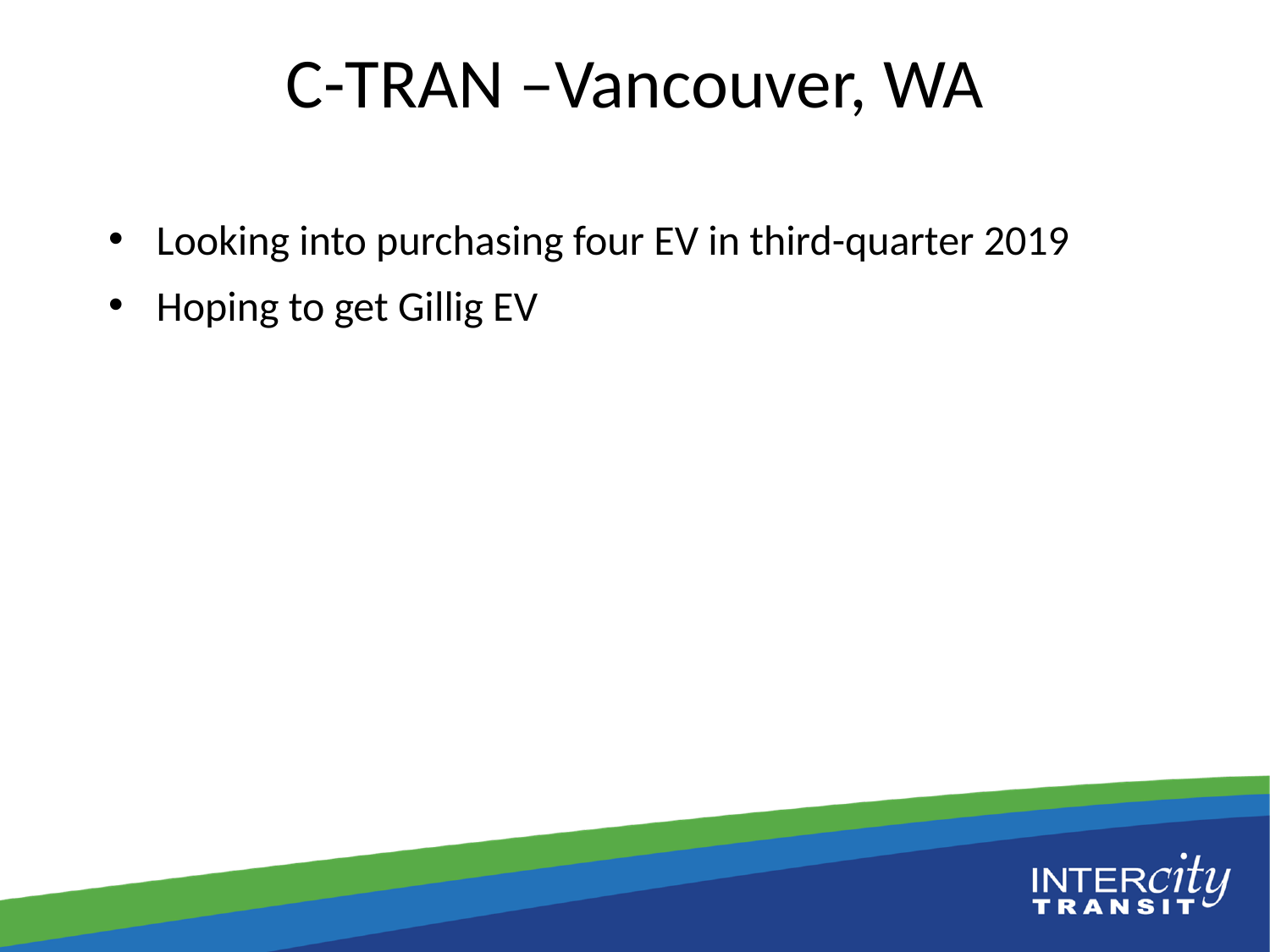

# C-TRAN –Vancouver, WA
Looking into purchasing four EV in third-quarter 2019
Hoping to get Gillig EV